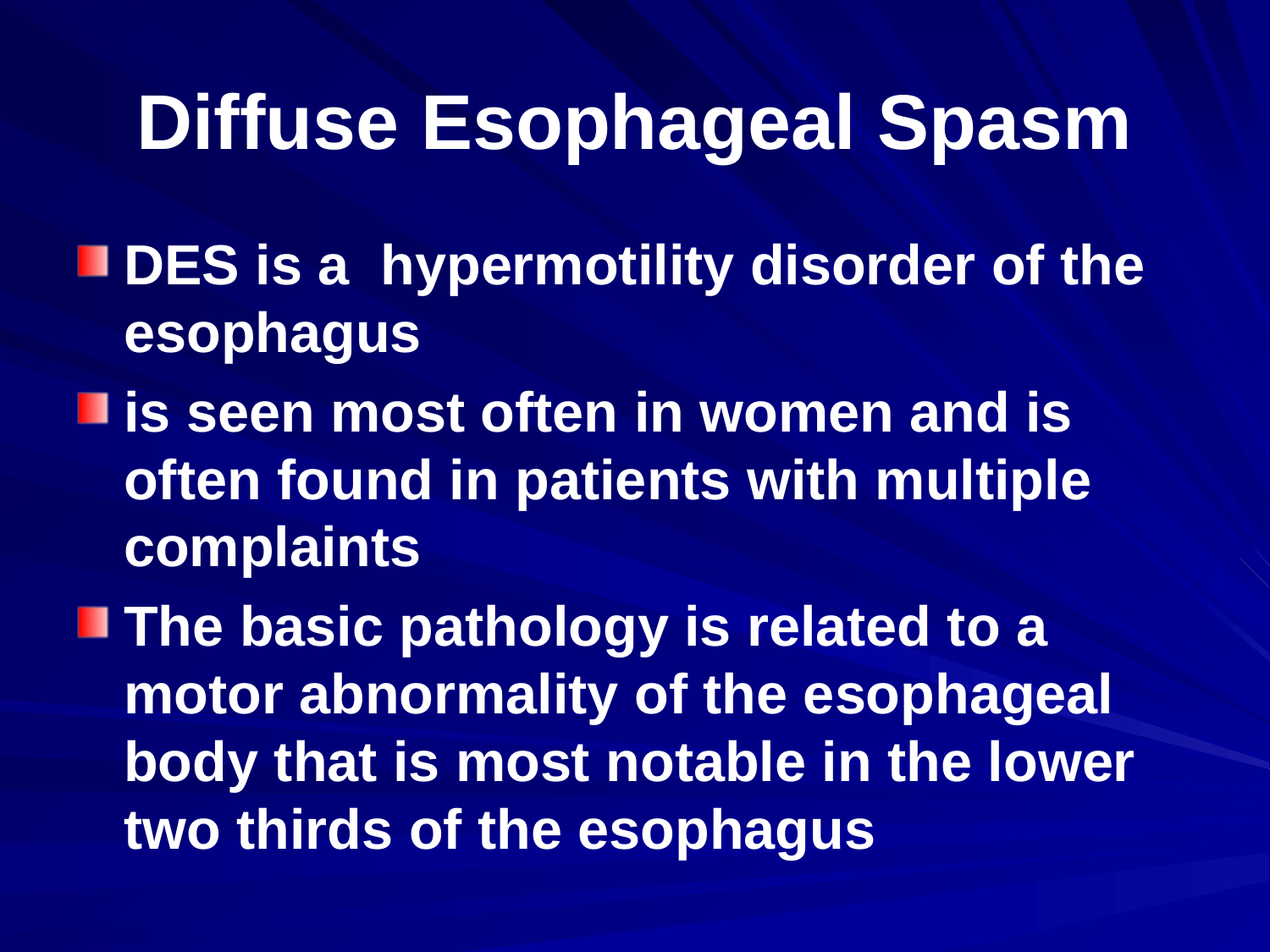

# Diffuse Esophageal Spasm
DES is a  hypermotility disorder of the esophagus
is seen most often in women and is often found in patients with multiple complaints
The basic pathology is related to a motor abnormality of the esophageal body that is most notable in the lower two thirds of the esophagus